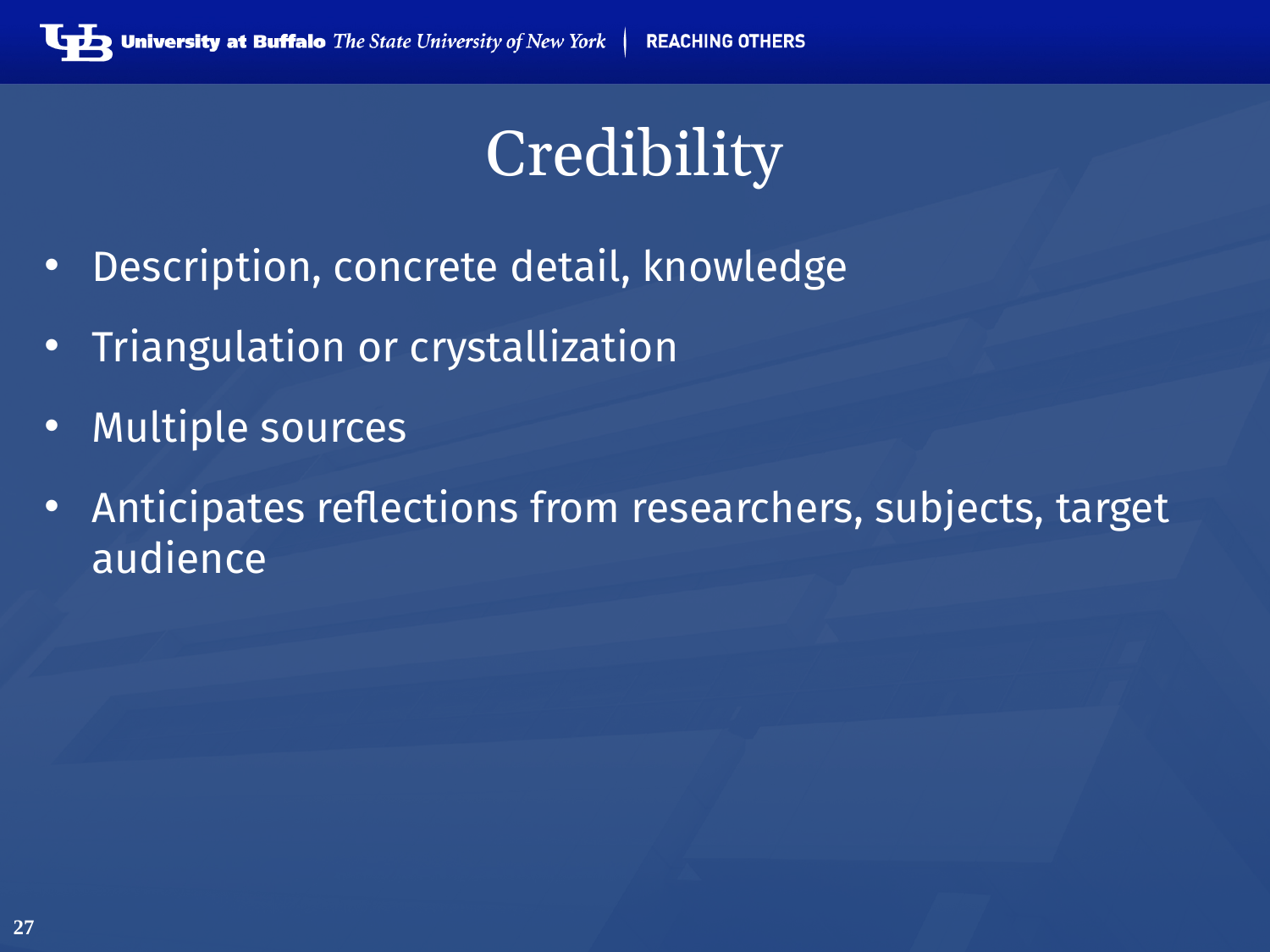

# Credibility
Description, concrete detail, knowledge
Triangulation or crystallization
Multiple sources
Anticipates reflections from researchers, subjects, target audience

27